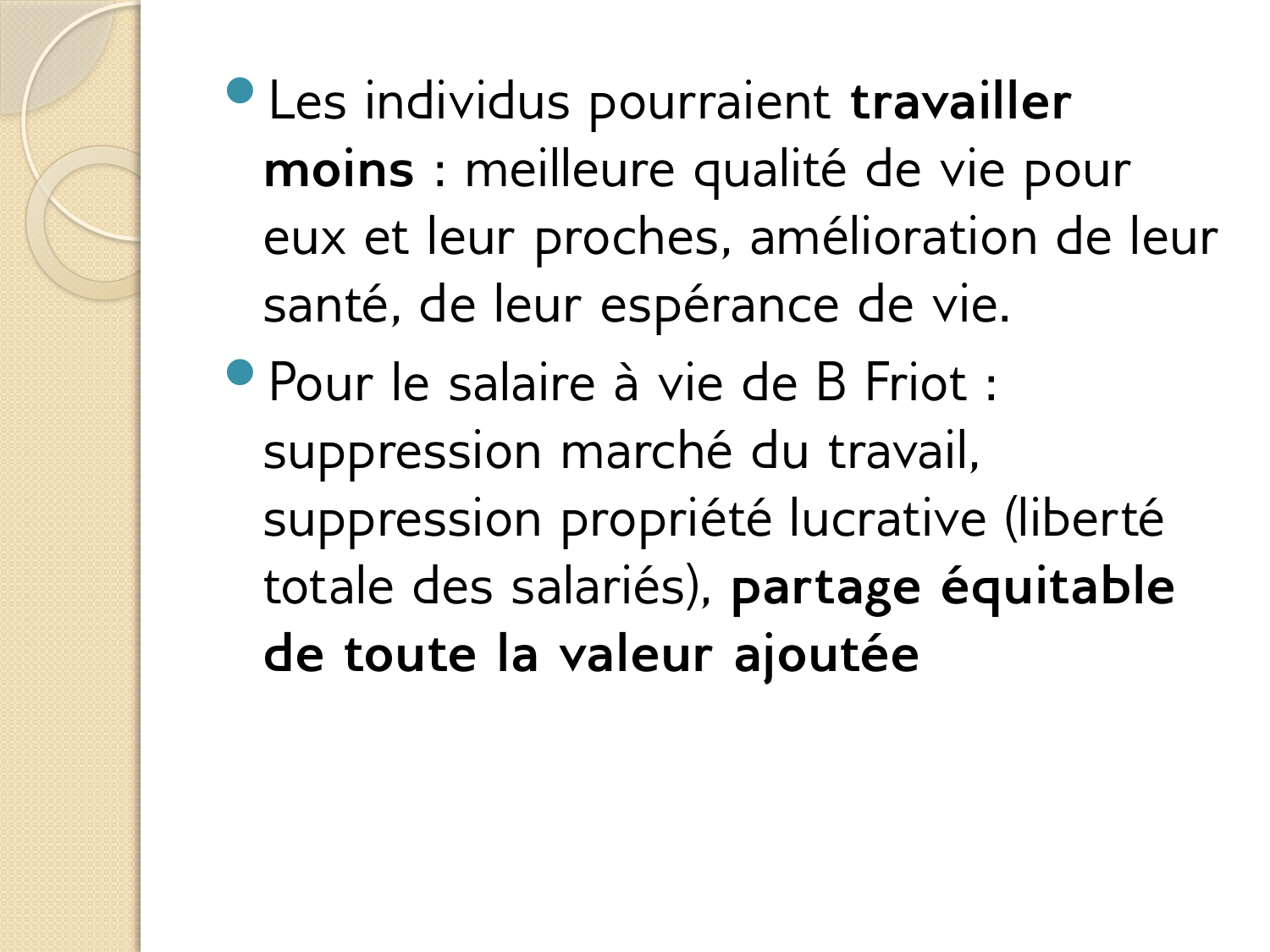

Les individus pourraient travailler moins : meilleure qualité de vie pour eux et leur proches, amélioration de leur santé, de leur espérance de vie.
Pour le salaire à vie de B Friot : suppression marché du travail, suppression propriété lucrative (liberté totale des salariés), partage équitable de toute la valeur ajoutée